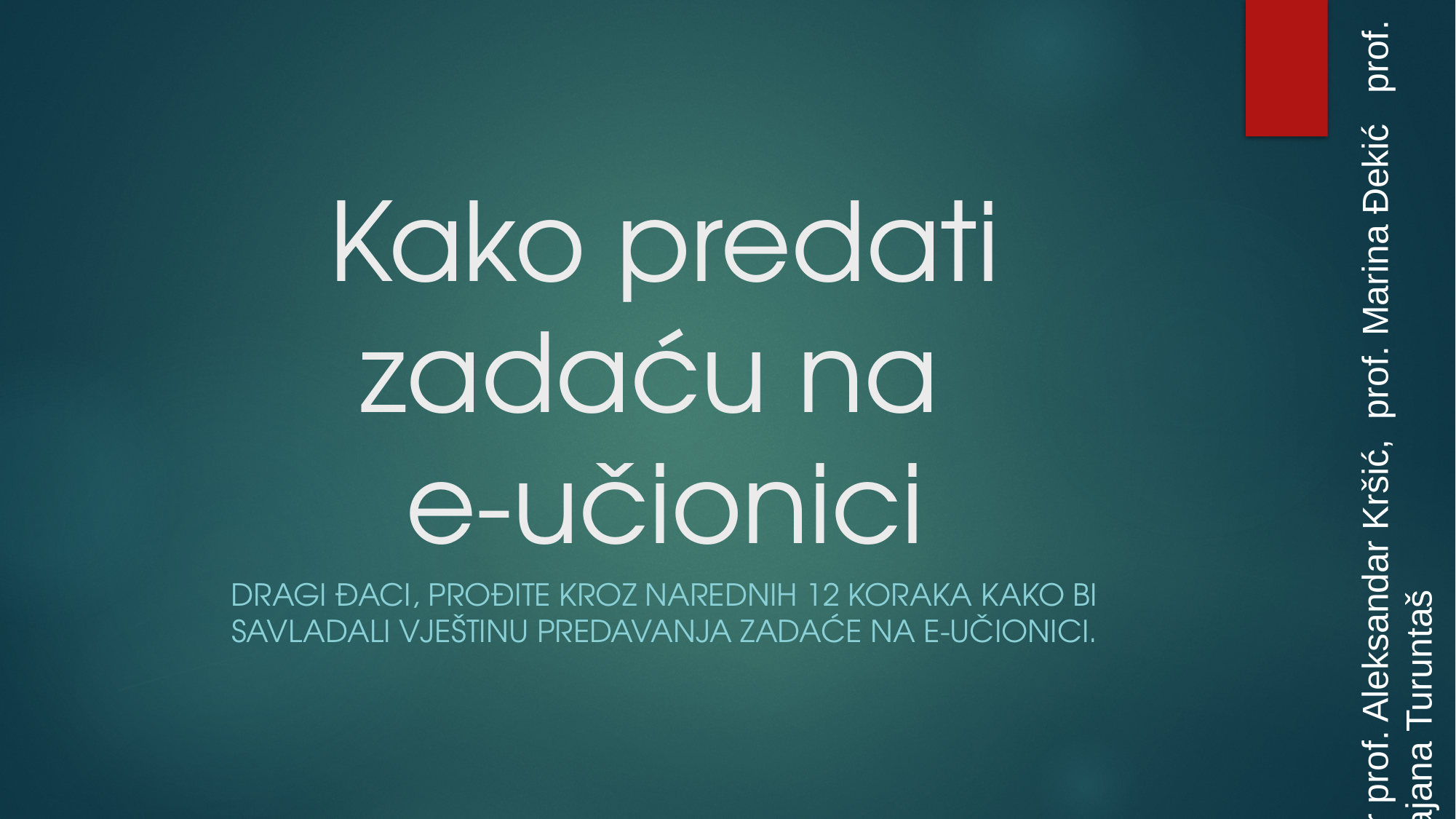

# Kako predati zadaću na e-učionici
mr prof. Aleksandar Kršić,  prof. Marina Đekić   prof. Dajana Turuntaš
Dragi đaci, prođite kroz narednih 12 koraka kako bi savladali vještinu predavanja zadaće na e-učionici.